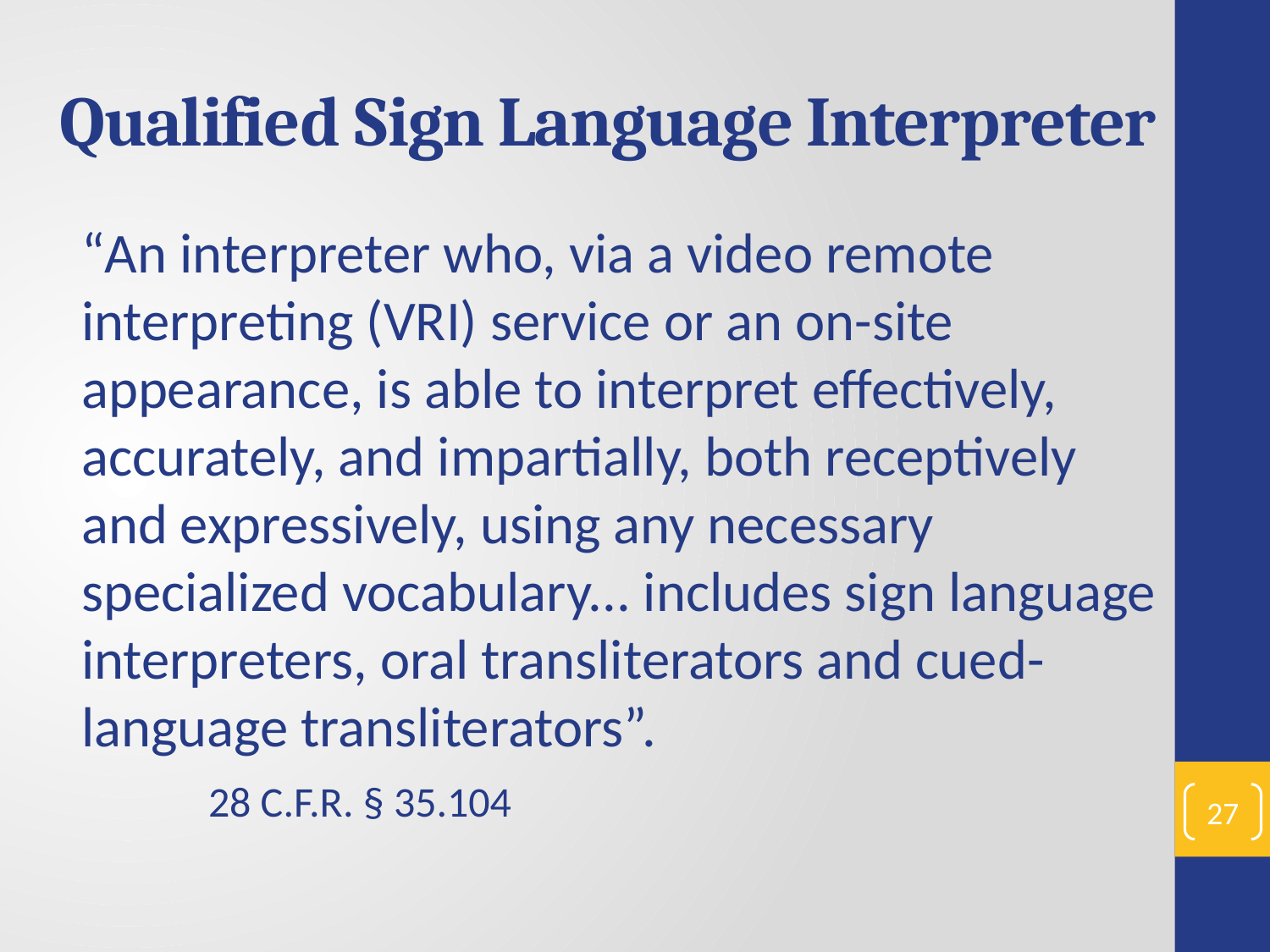

# Qualified Sign Language Interpreter
“An interpreter who, via a video remote interpreting (VRI) service or an on-site appearance, is able to interpret effectively, accurately, and impartially, both receptively and expressively, using any necessary specialized vocabulary... includes sign language interpreters, oral transliterators and cued-language transliterators”.
	28 C.F.R. § 35.104
27